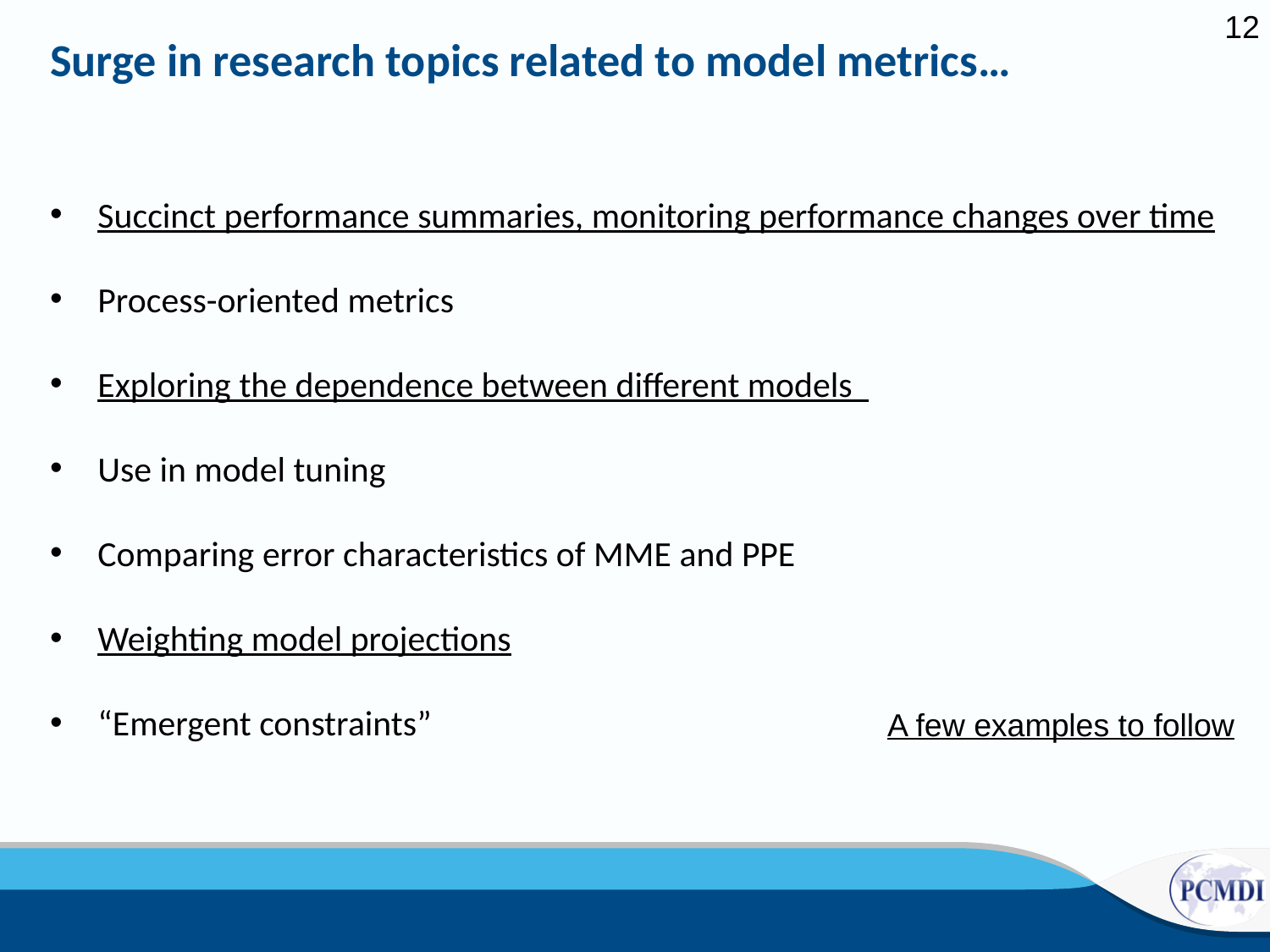

12
Surge in research topics related to model metrics…

Succinct performance summaries, monitoring performance changes over time

Process-oriented metrics

Exploring the dependence between different models

Use in model tuning

Comparing error characteristics of MME and PPE

Weighting model projections

“Emergent constraints”

A few examples to follow